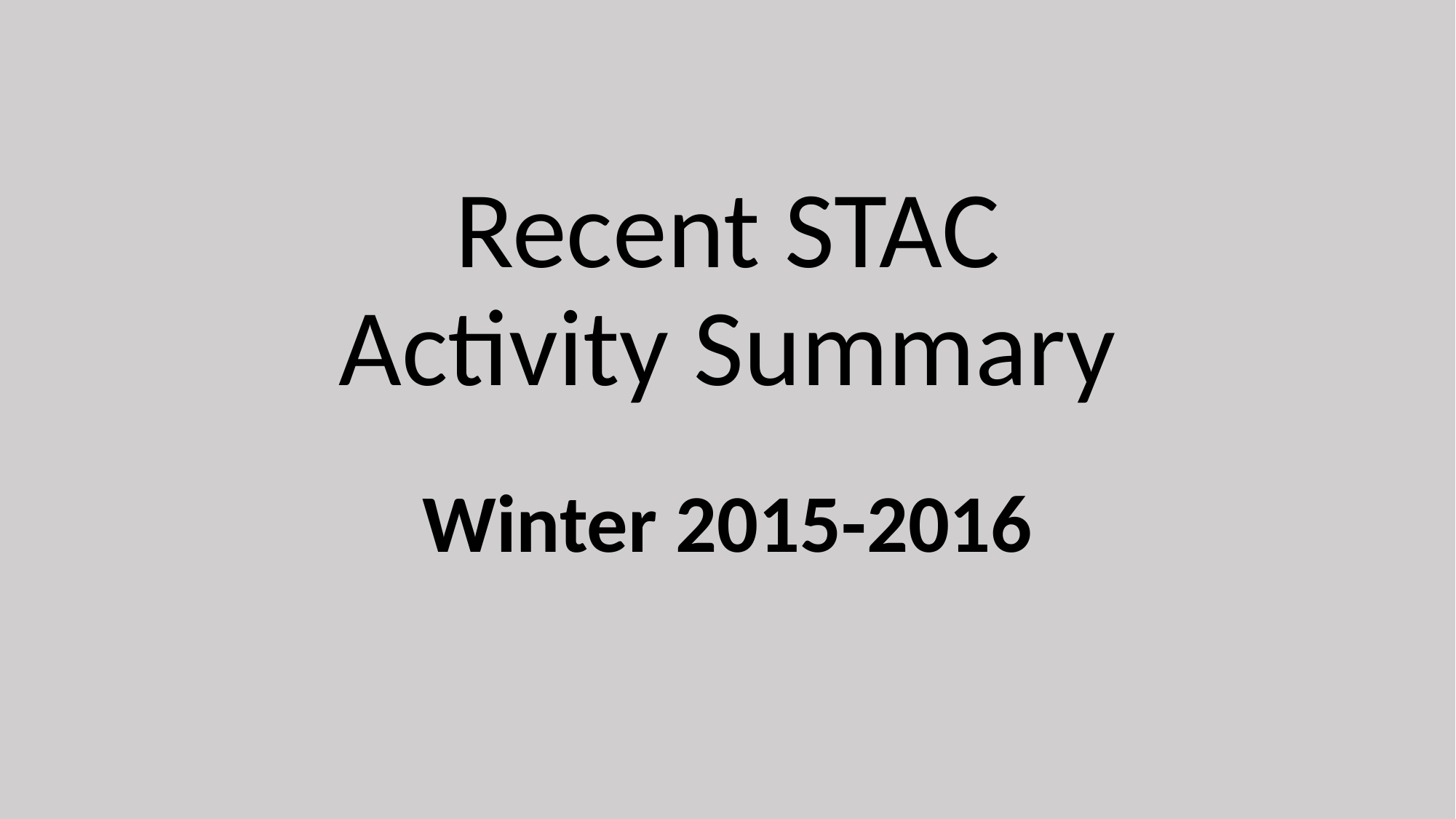

# Recent STAC Activity Summary
Winter 2015-2016